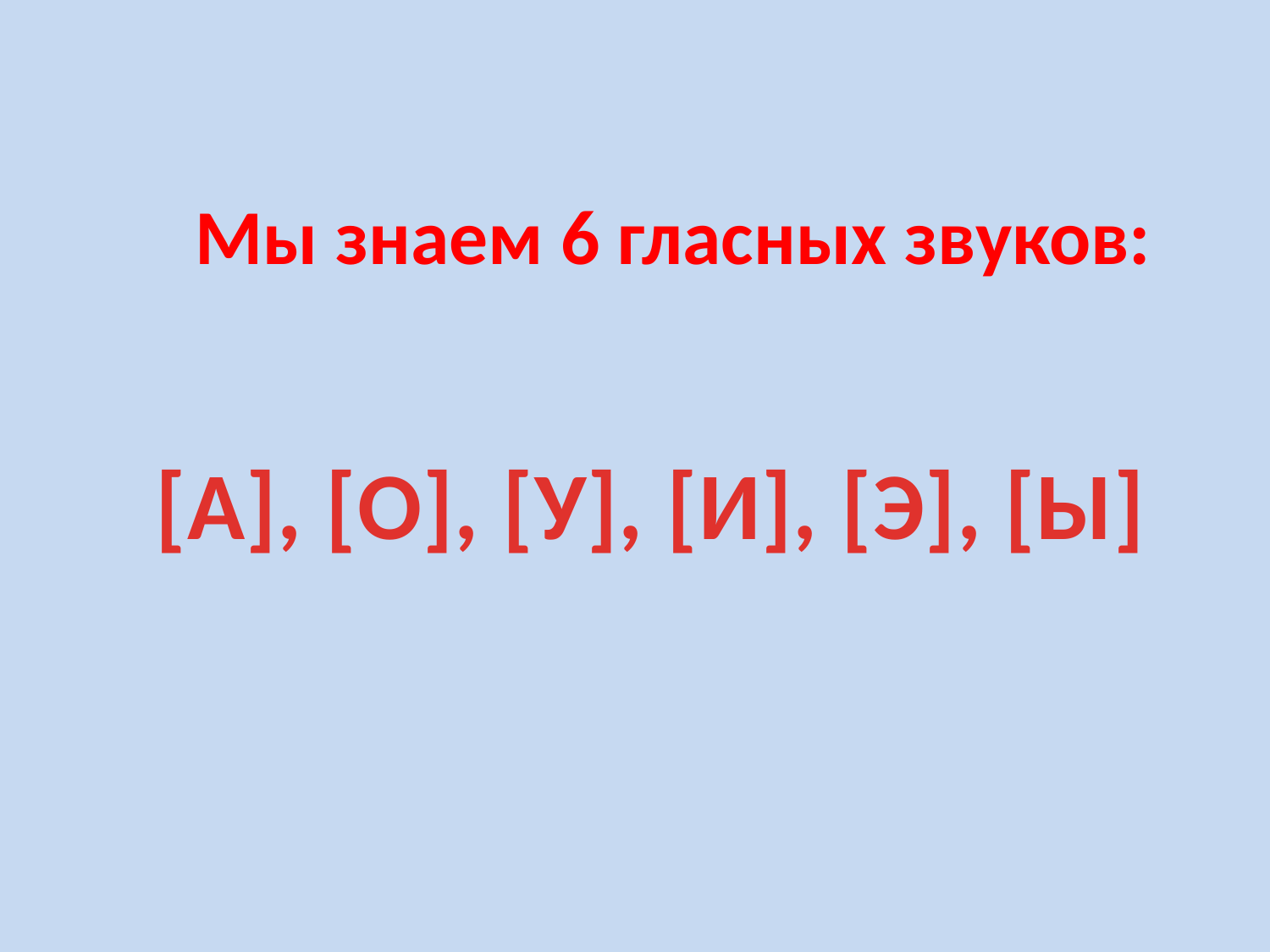

Мы знаем 6 гласных звуков:
[А], [О], [У], [И], [Э], [Ы]